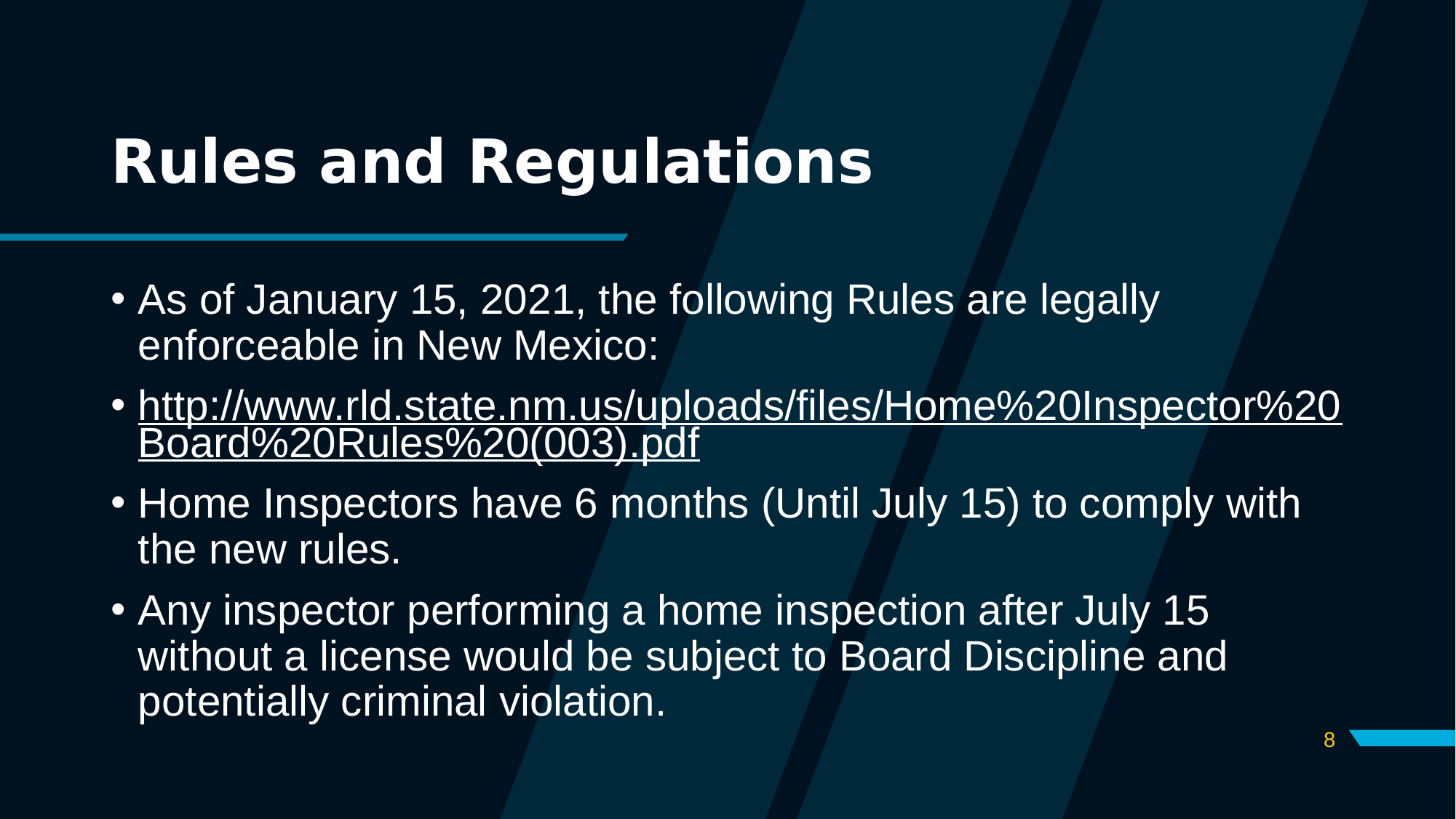

# Rules and Regulations
As of January 15, 2021, the following Rules are legally enforceable in New Mexico:
http://www.rld.state.nm.us/uploads/files/Home%20Inspector%20Board%20Rules%20(003).pdf
Home Inspectors have 6 months (Until July 15) to comply with the new rules.
Any inspector performing a home inspection after July 15 without a license would be subject to Board Discipline and potentially criminal violation.
8